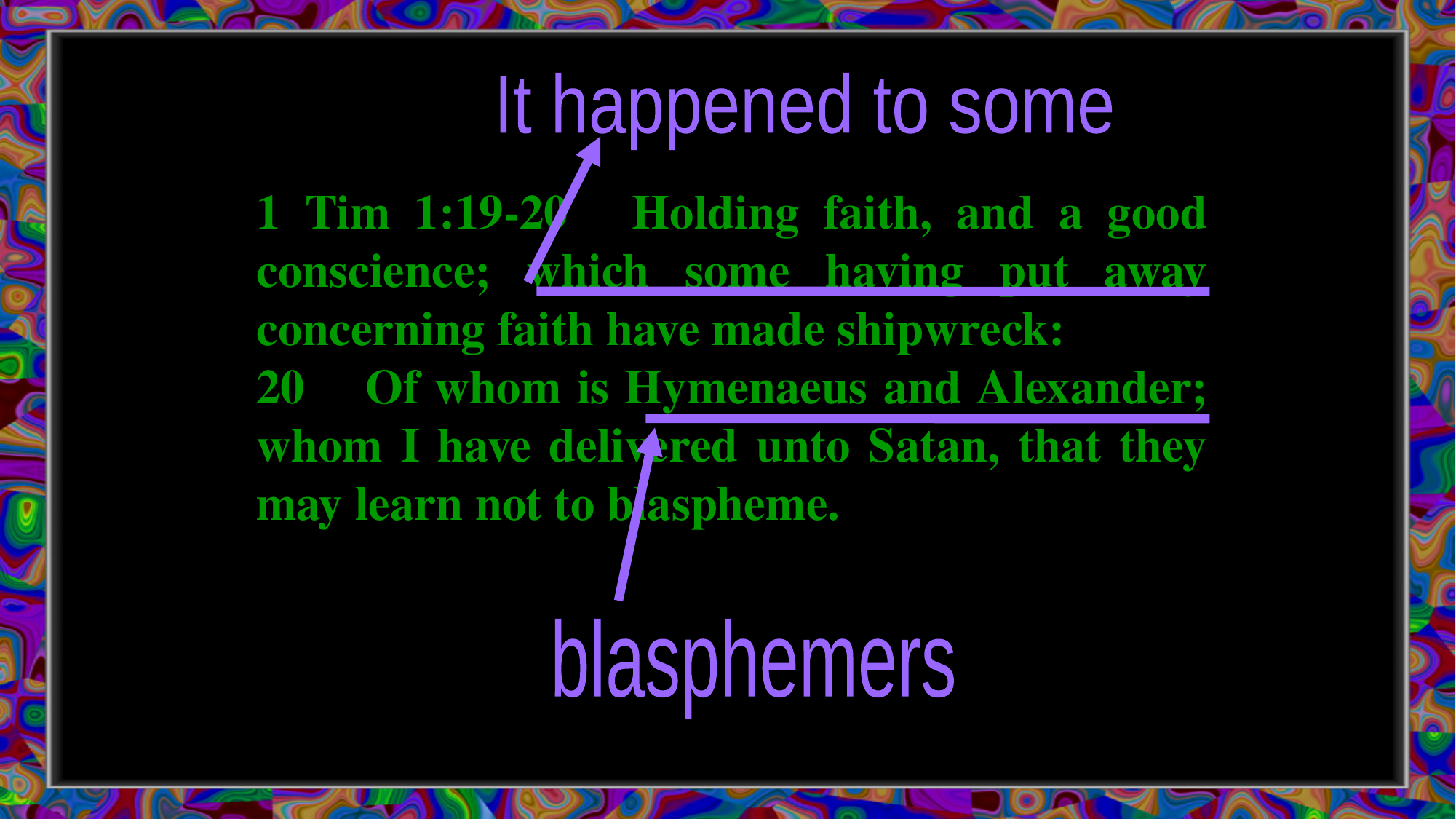

It happened to some

1 Tim 1:19-20  	Holding faith, and a good conscience; which some having put away concerning faith have made shipwreck:
20	Of whom is Hymenaeus and Alexander; whom I have delivered unto Satan, that they may learn not to blaspheme.

blasphemers